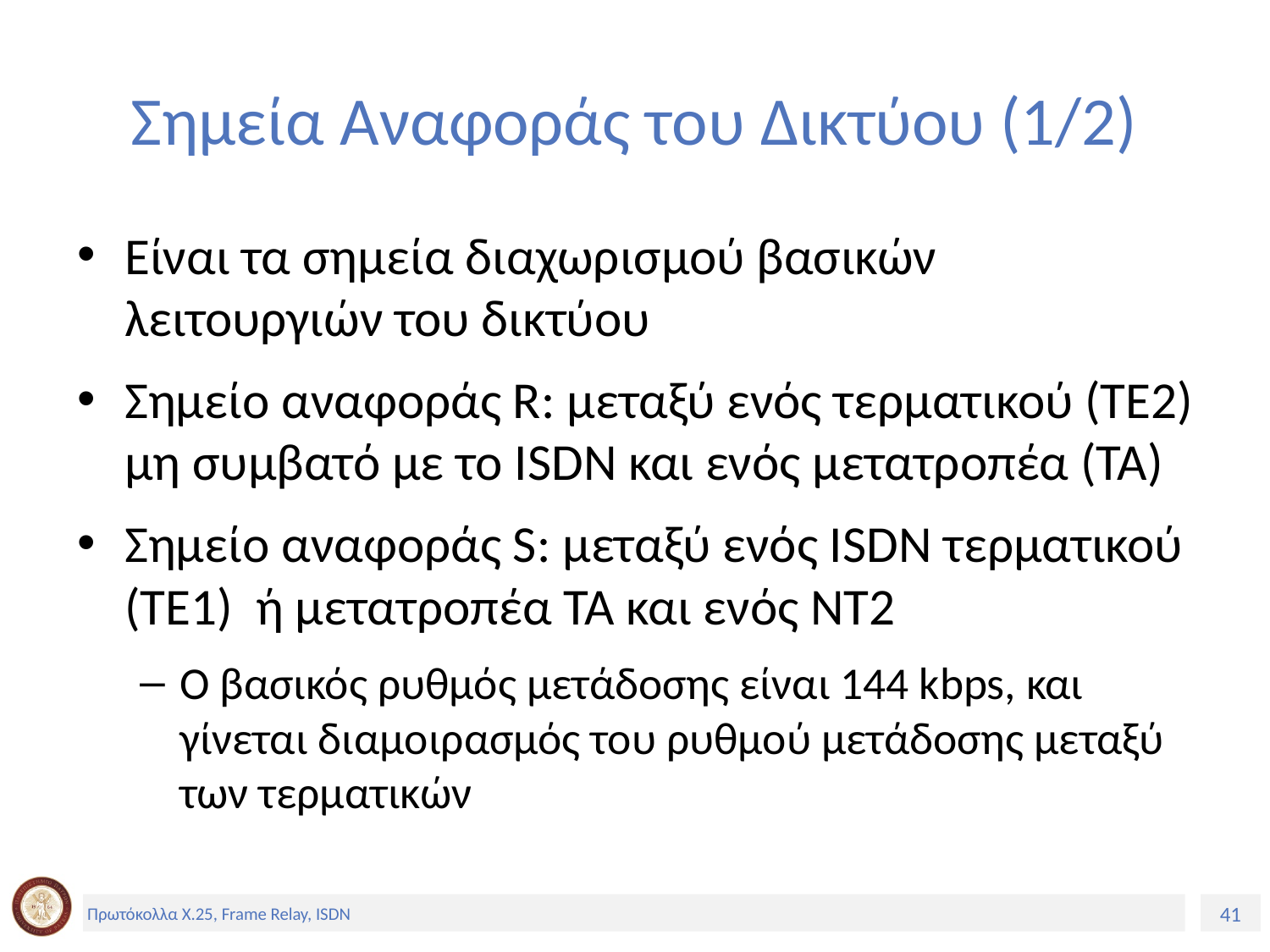

# Σημεία Αναφοράς του Δικτύου (1/2)
Είναι τα σημεία διαχωρισμού βασικών λειτουργιών του δικτύου
Σημείο αναφοράς R: μεταξύ ενός τερματικού (ΤΕ2) μη συμβατό με το ISDN και ενός μετατροπέα (ΤΑ)
Σημείο αναφοράς S: μεταξύ ενός ISDN τερματικού (ΤΕ1)  ή μετατροπέα ΤΑ και ενός ΝΤ2
Ο βασικός ρυθμός μετάδοσης είναι 144 kbps, και γίνεται διαμοιρασμός του ρυθμού μετάδοσης μεταξύ των τερματικών